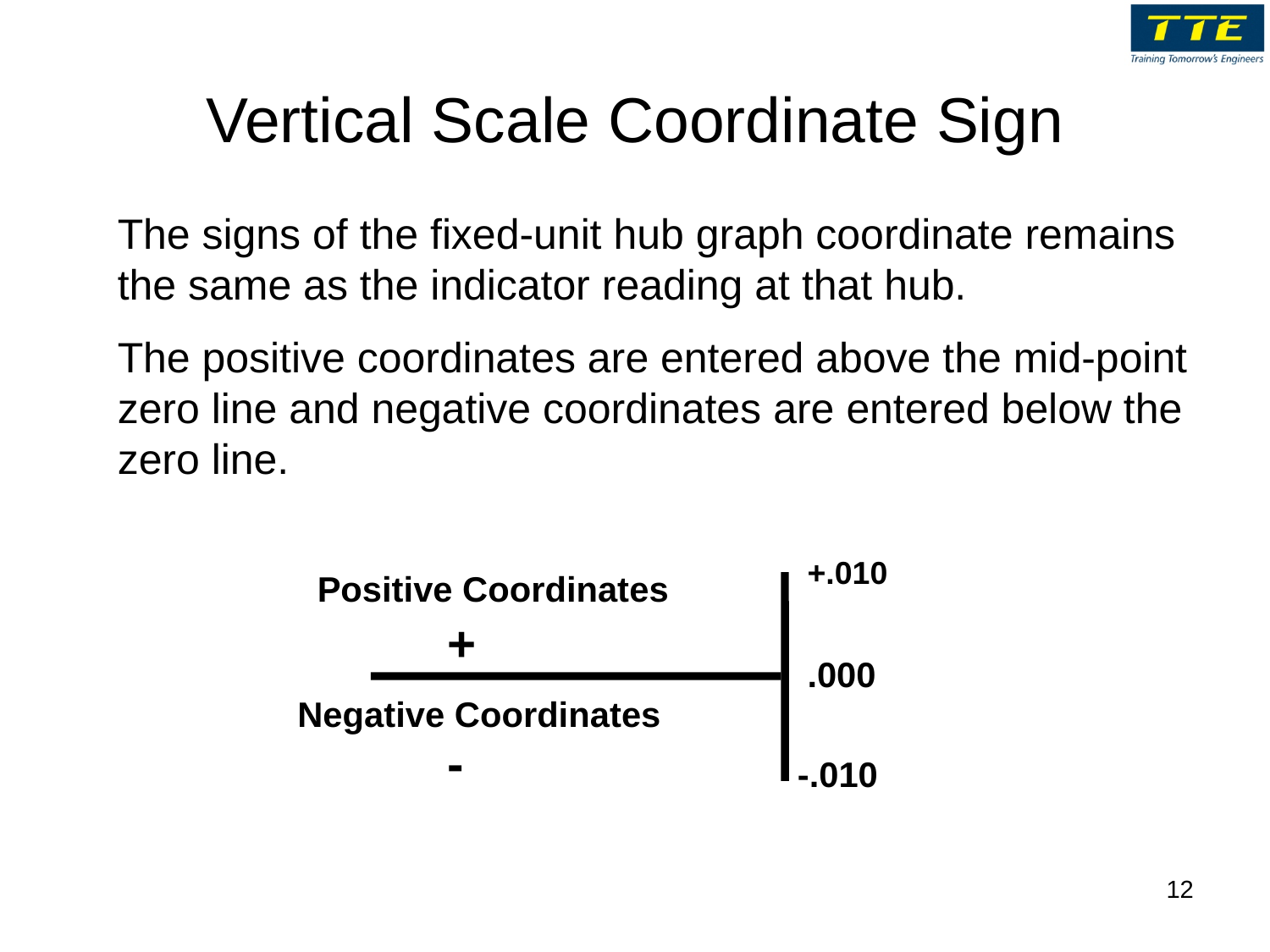

# Vertical Scale Coordinate Sign
The signs of the fixed-unit hub graph coordinate remains the same as the indicator reading at that hub.
The positive coordinates are entered above the mid-point zero line and negative coordinates are entered below the zero line.
Positive Coordinates
+.010

+
.000

Negative Coordinates
-
-.010
12